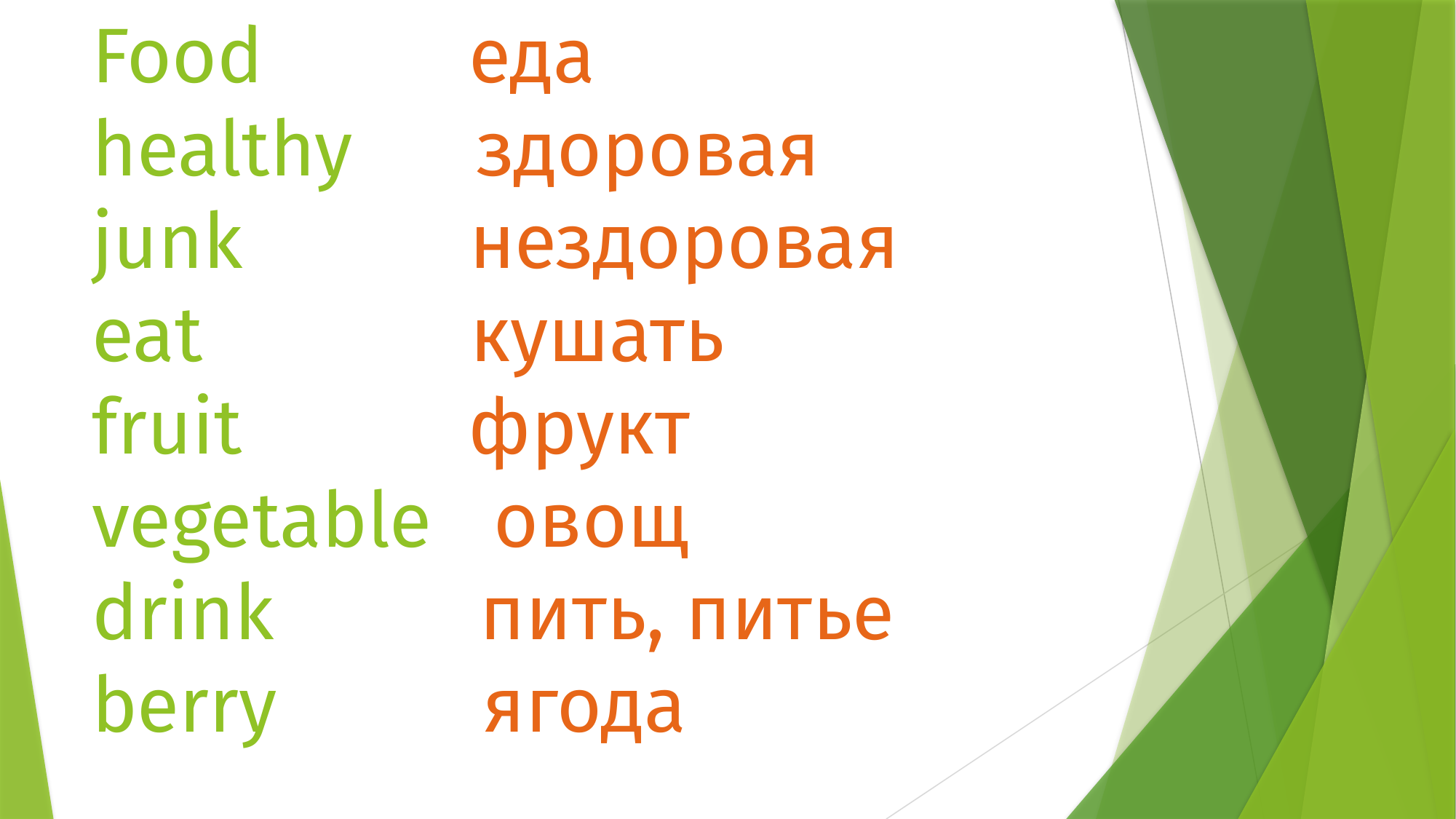

# Food          еда healthy      здоровая junk           нездоровая eat             кушать fruit           фрукт vegetable   овощ drink          пить, питье berry          ягода